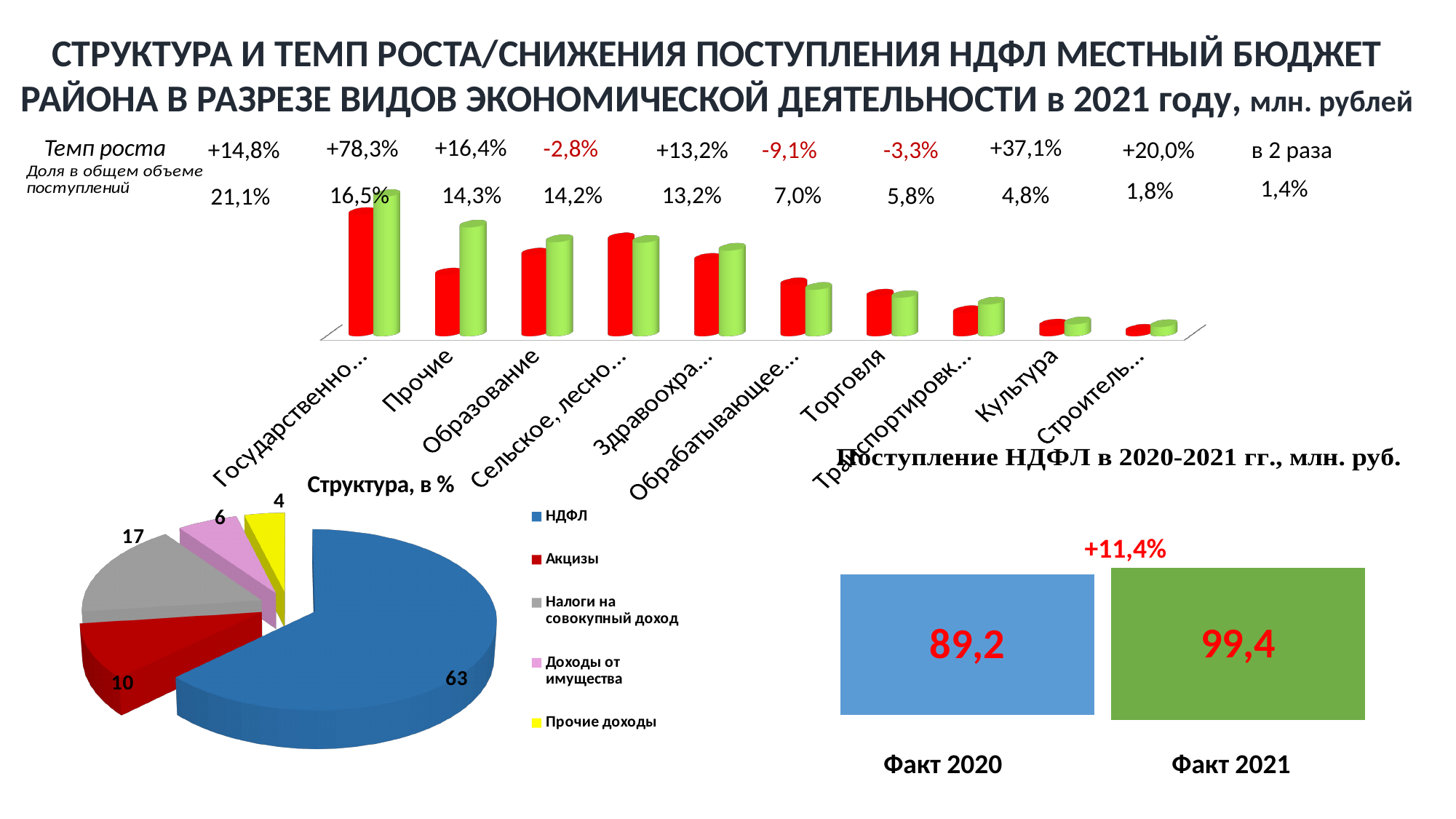

СТРУКТУРА И ТЕМП РОСТА/СНИЖЕНИЯ ПОСТУПЛЕНИЯ НДФЛ МЕСТНЫЙ БЮДЖЕТ РАЙОНА В РАЗРЕЗЕ ВИДОВ ЭКОНОМИЧЕСКОЙ ДЕЯТЕЛЬНОСТИ в 2021 году, млн. рублей
Темп роста
+16,4%
+37,1%
-2,8%
+78,3%
+14,8%
+13,2%
-9,1%
-3,3%
+20,0%
в 2 раза

[unsupported chart]

1,4%
1,8%
14,3%
4,8%
13,2%
16,5%
14,2%
7,0%
5,8%
21,1%

[unsupported chart]

+11,4%
89,2
99,4
Факт 2020
Факт 2021